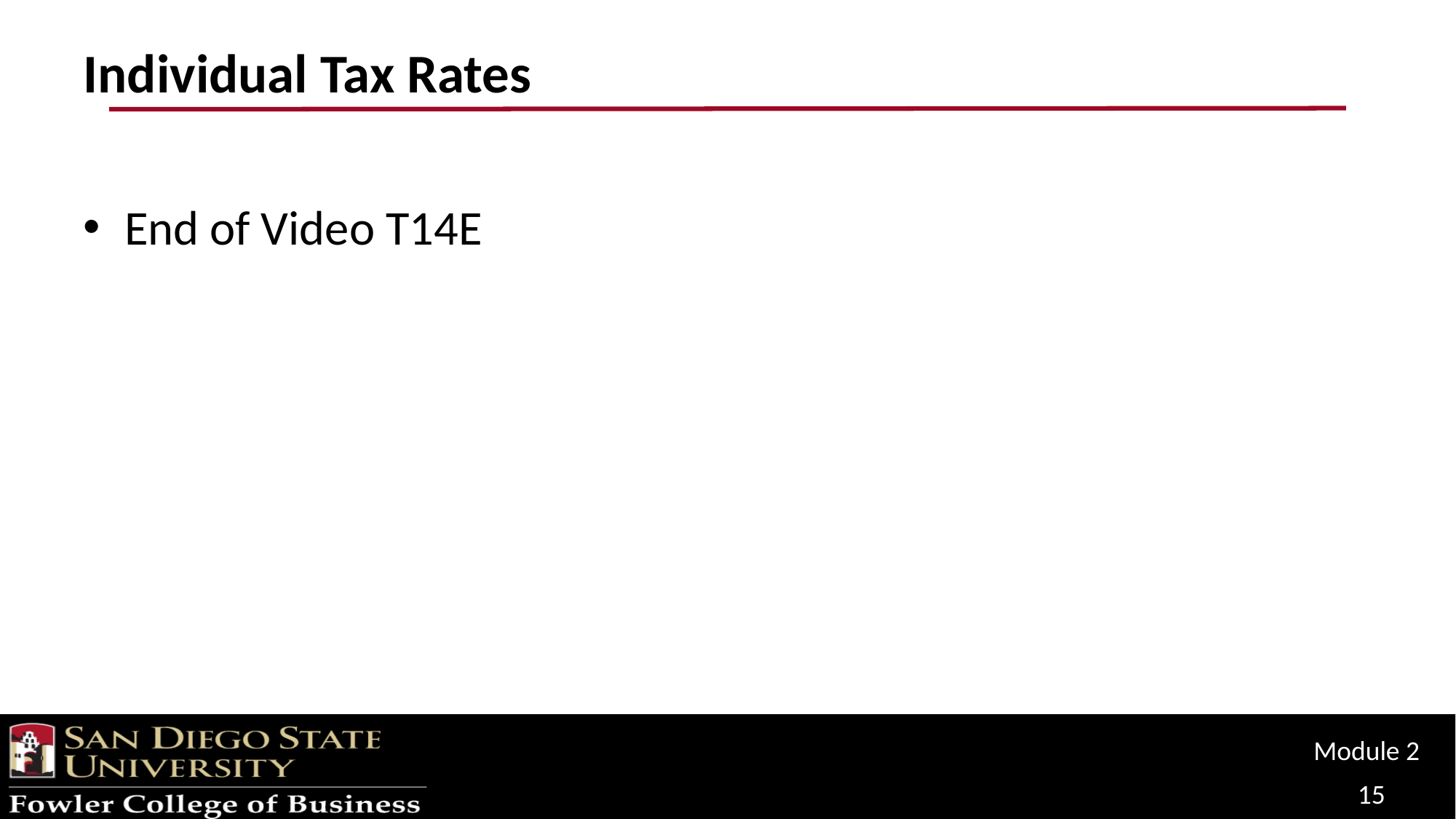

# Individual Tax Rates
End of Video T14E
Module 2
15